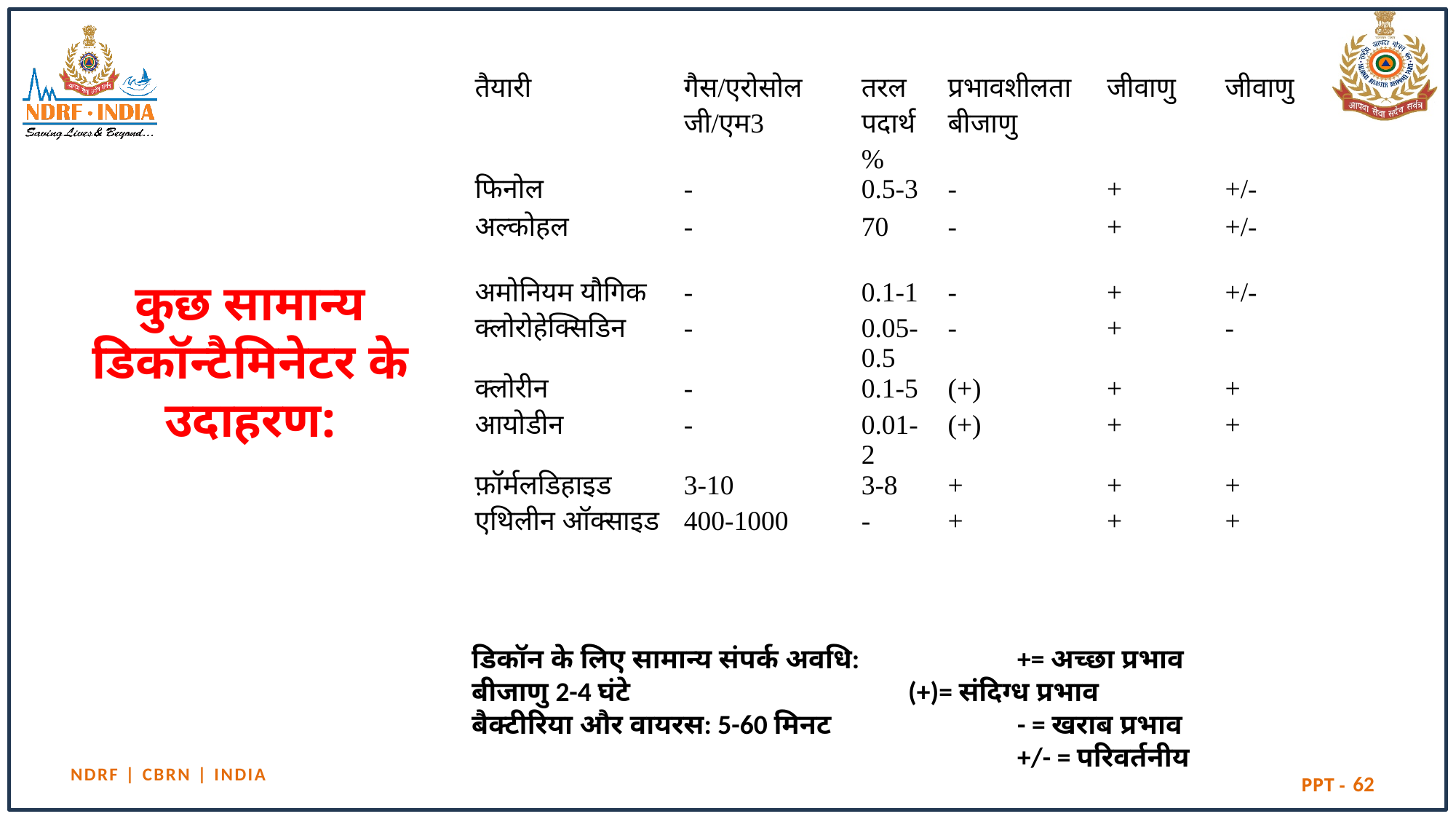

| तैयारी | गैस/एरोसोल जी/एम3 | तरल पदार्थ % | प्रभावशीलता बीजाणु | जीवाणु | जीवाणु |
| --- | --- | --- | --- | --- | --- |
| फिनोल | - | 0.5-3 | - | + | +/- |
| अल्कोहल | - | 70 | - | + | +/- |
| अमोनियम यौगिक | - | 0.1-1 | - | + | +/- |
| क्लोरोहेक्सिडिन | - | 0.05-0.5 | - | + | - |
| क्‍लोरीन | - | 0.1-5 | (+) | + | + |
| आयोडीन | - | 0.01-2 | (+) | + | + |
| फ़ॉर्मलडिहाइड | 3-10 | 3-8 | + | + | + |
| एथिलीन ऑक्साइड | 400-1000 | - | + | + | + |
# कुछ सामान्य डिकॉन्टैमिनेटर के उदाहरण:

डिकॉन के लिए सामान्य संपर्क अवधि:		+= अच्छा प्रभाव
बीजाणु 2-4 घंटे			(+)= संदिग्ध प्रभाव
बैक्टीरिया और वायरस: 5-60 मिनट		- = खराब प्रभाव
					+/- = परिवर्तनीय